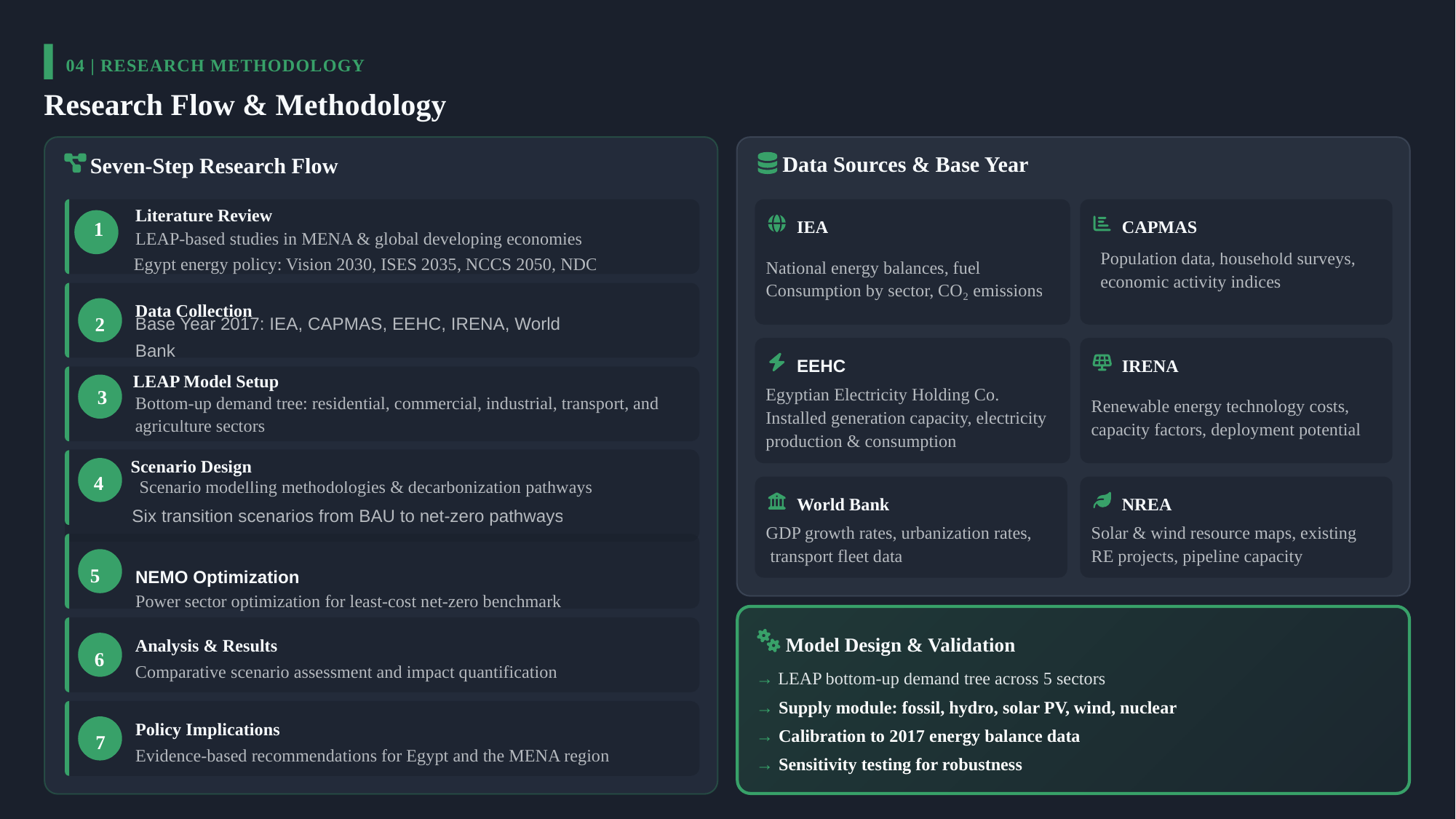

04 | RESEARCH METHODOLOGY
Research Flow & Methodology

Data Sources & Base Year
Seven-Step Research Flow

Literature Review

1

IEA
CAPMAS

LEAP-based studies in MENA & global developing economies
National energy balances, fuel
Consumption by sector, CO₂ emissions
Population data, household surveys,
economic activity indices
Egypt energy policy: Vision 2030, ISES 2035, NCCS 2050, NDC

Data Collection

2
Base Year 2017: IEA, CAPMAS, EEHC, IRENA, World Bank

EEHC
IRENA

LEAP Model Setup

3
Renewable energy technology costs,
capacity factors, deployment potential
Egyptian Electricity Holding Co.
Installed generation capacity, electricity production & consumption
Bottom-up demand tree: residential, commercial, industrial, transport, and agriculture sectors

             Scenario modelling methodologies & decarbonization pathways
Scenario Design

4

World Bank
NREA

Six transition scenarios from BAU to net-zero pathways
GDP growth rates, urbanization rates,
 transport fleet data
Solar & wind resource maps, existing
RE projects, pipeline capacity

5
NEMO Optimization
Power sector optimization for least-cost net-zero benchmark

Model Design & Validation
Analysis & Results

6
Comparative scenario assessment and impact quantification
→ LEAP bottom-up demand tree across 5 sectors
→ Supply module: fossil, hydro, solar PV, wind, nuclear

Policy Implications

→ Calibration to 2017 energy balance data
7
Evidence-based recommendations for Egypt and the MENA region
→ Sensitivity testing for robustness